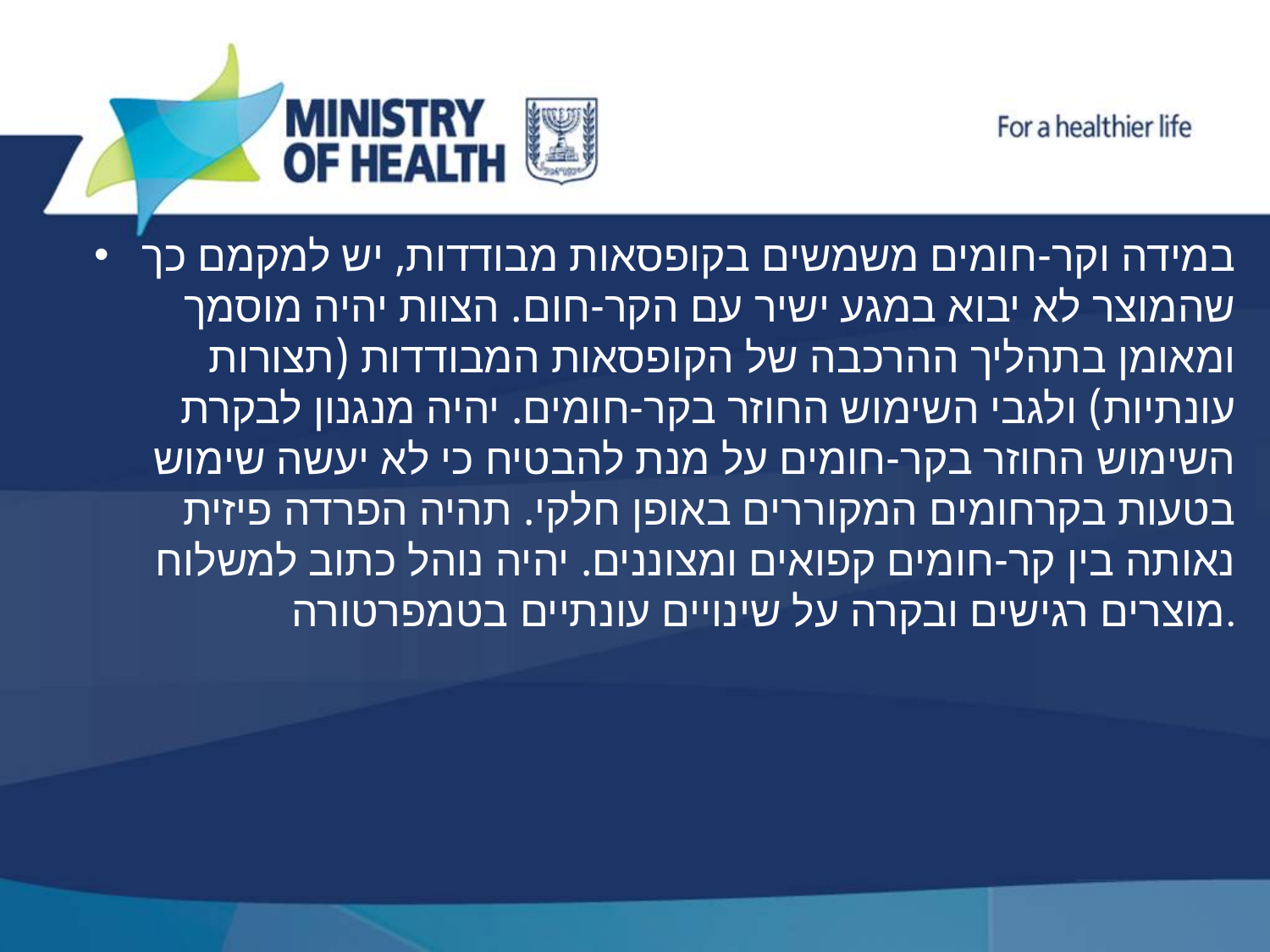

במידה וקר-חומים משמשים בקופסאות מבודדות, יש למקמם כך שהמוצר לא יבוא במגע ישיר עם הקר-חום. הצוות יהיה מוסמך ומאומן בתהליך ההרכבה של הקופסאות המבודדות (תצורות עונתיות) ולגבי השימוש החוזר בקר-חומים. יהיה מנגנון לבקרת השימוש החוזר בקר-חומים על מנת להבטיח כי לא יעשה שימוש בטעות בקרחומים המקוררים באופן חלקי. תהיה הפרדה פיזית נאותה בין קר-חומים קפואים ומצוננים. יהיה נוהל כתוב למשלוח מוצרים רגישים ובקרה על שינויים עונתיים בטמפרטורה.